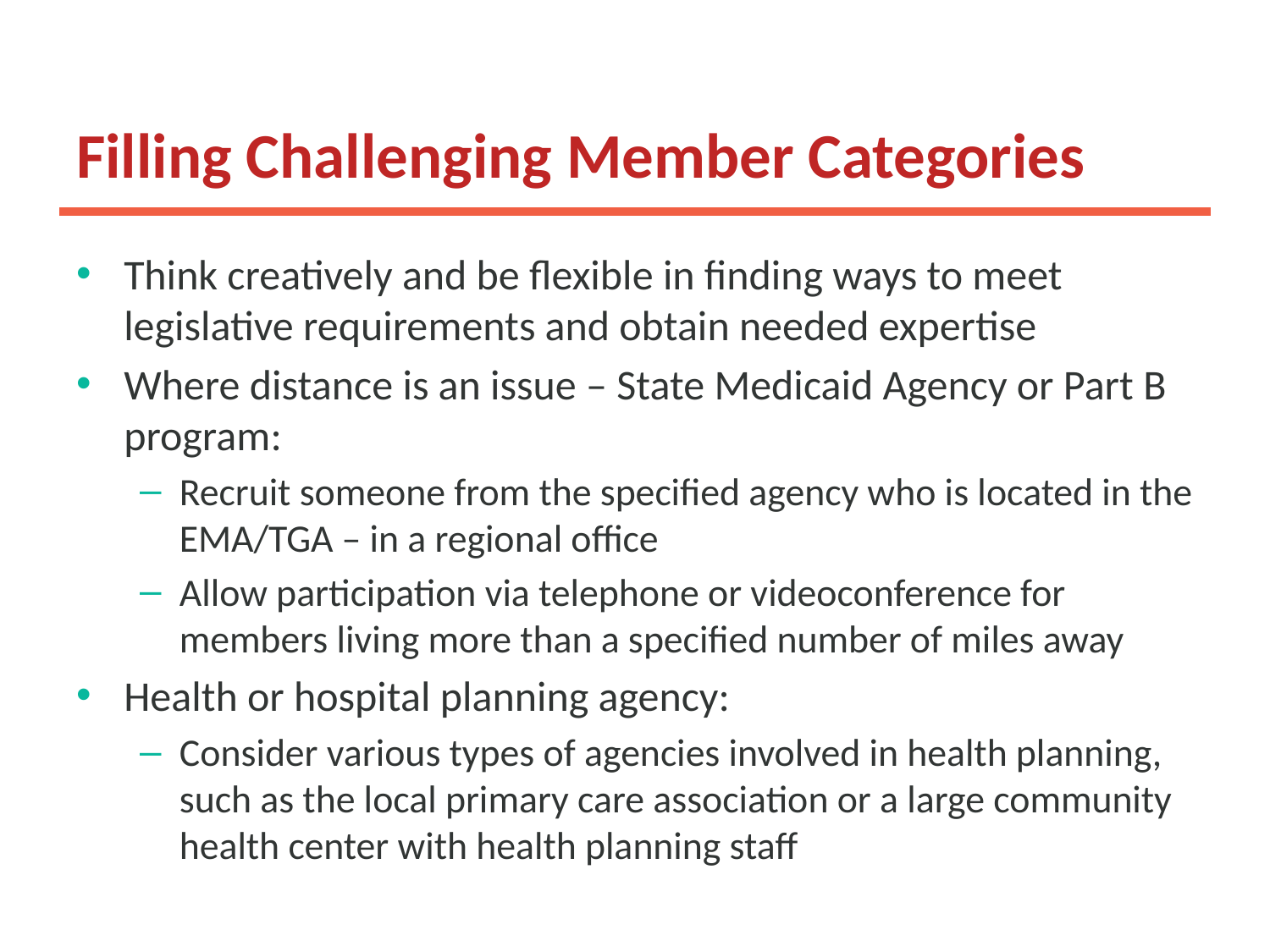

# Filling Challenging Member Categories
Think creatively and be flexible in finding ways to meet legislative requirements and obtain needed expertise
Where distance is an issue – State Medicaid Agency or Part B program:
Recruit someone from the specified agency who is located in the EMA/TGA – in a regional office
Allow participation via telephone or videoconference for members living more than a specified number of miles away
Health or hospital planning agency:
Consider various types of agencies involved in health planning, such as the local primary care association or a large community health center with health planning staff